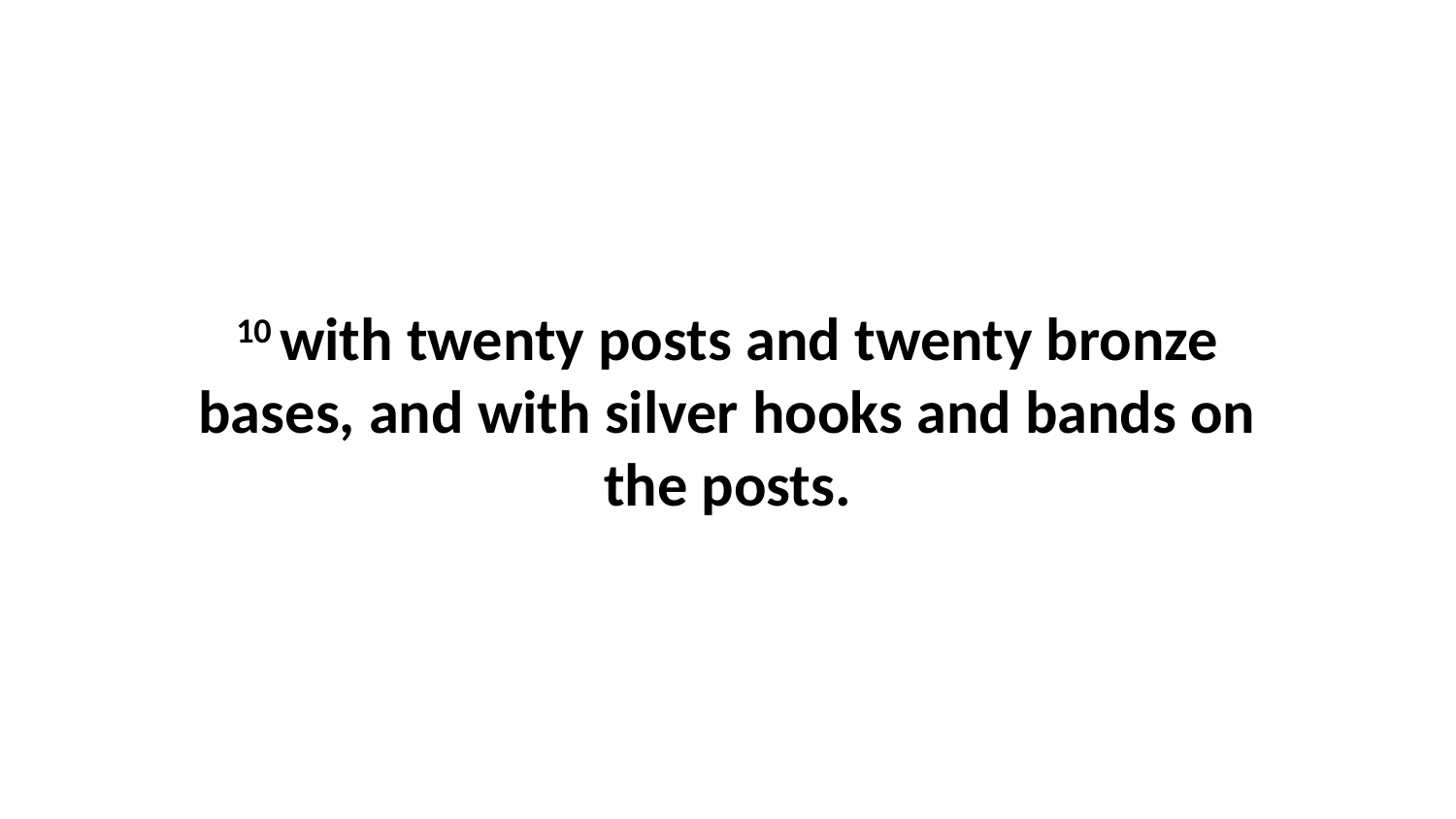

10 with twenty posts and twenty bronze bases, and with silver hooks and bands on the posts.